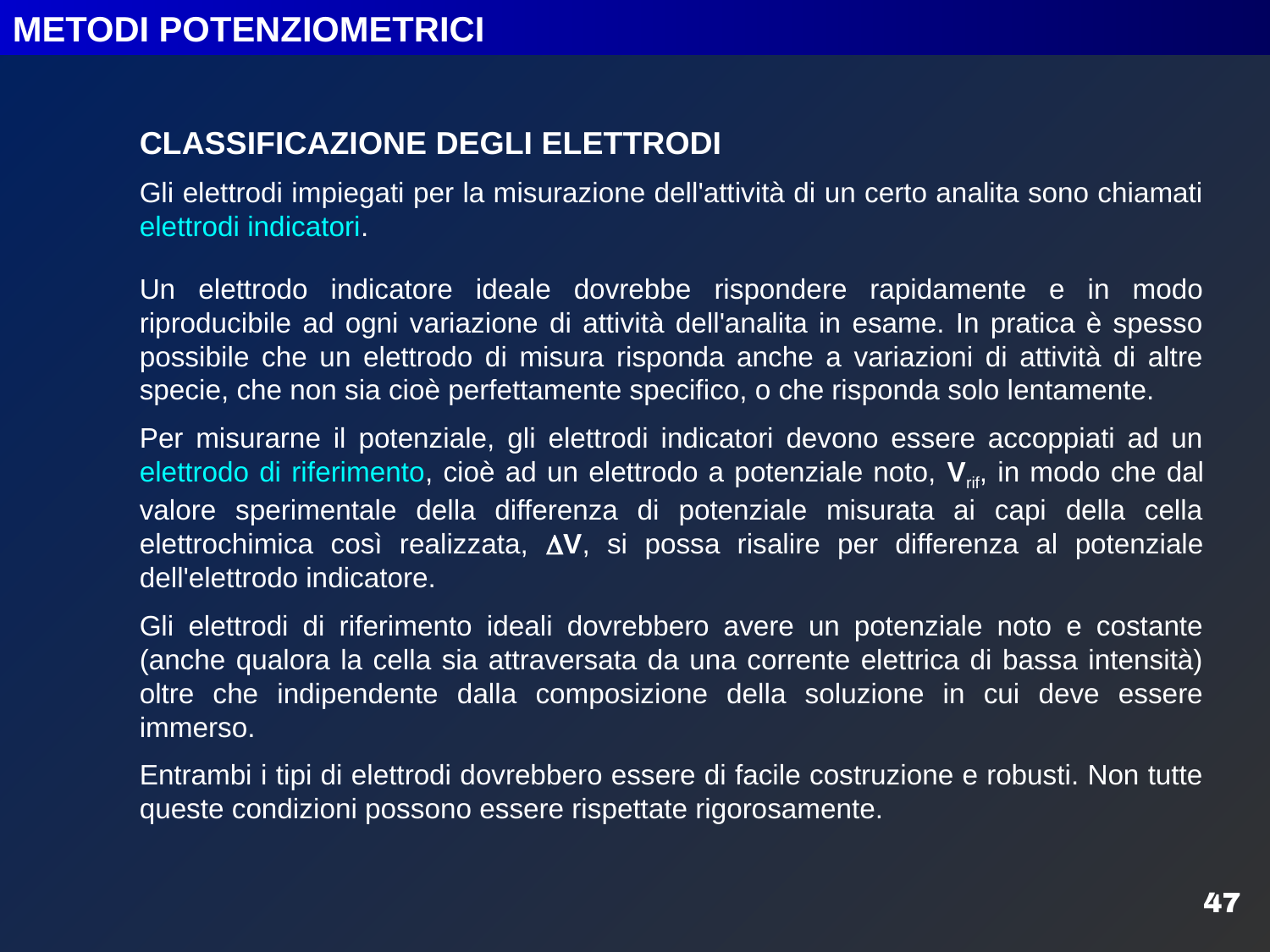

METODI POTENZIOMETRICI
CLASSIFICAZIONE DEGLI ELETTRODI
Gli elettrodi impiegati per la misurazione dell'attività di un certo analita sono chiamati elettrodi indicatori.
Un elettrodo indicatore ideale dovrebbe rispondere rapidamente e in modo riproducibile ad ogni variazione di attività dell'analita in esame. In pratica è spesso possibile che un elettrodo di misura risponda anche a variazioni di attività di altre specie, che non sia cioè perfettamente specifico, o che risponda solo lentamente.
Per misurarne il potenziale, gli elettrodi indicatori devono essere accoppiati ad un elettrodo di riferimento, cioè ad un elettrodo a potenziale noto, Vrif, in modo che dal valore sperimentale della differenza di potenziale misurata ai capi della cella elettrochimica così realizzata, ΔV, si possa risalire per differenza al potenziale dell'elettrodo indicatore.
Gli elettrodi di riferimento ideali dovrebbero avere un potenziale noto e costante (anche qualora la cella sia attraversata da una corrente elettrica di bassa intensità) oltre che indipendente dalla composizione della soluzione in cui deve essere immerso.
Entrambi i tipi di elettrodi dovrebbero essere di facile costruzione e robusti. Non tutte queste condizioni possono essere rispettate rigorosamente.
47